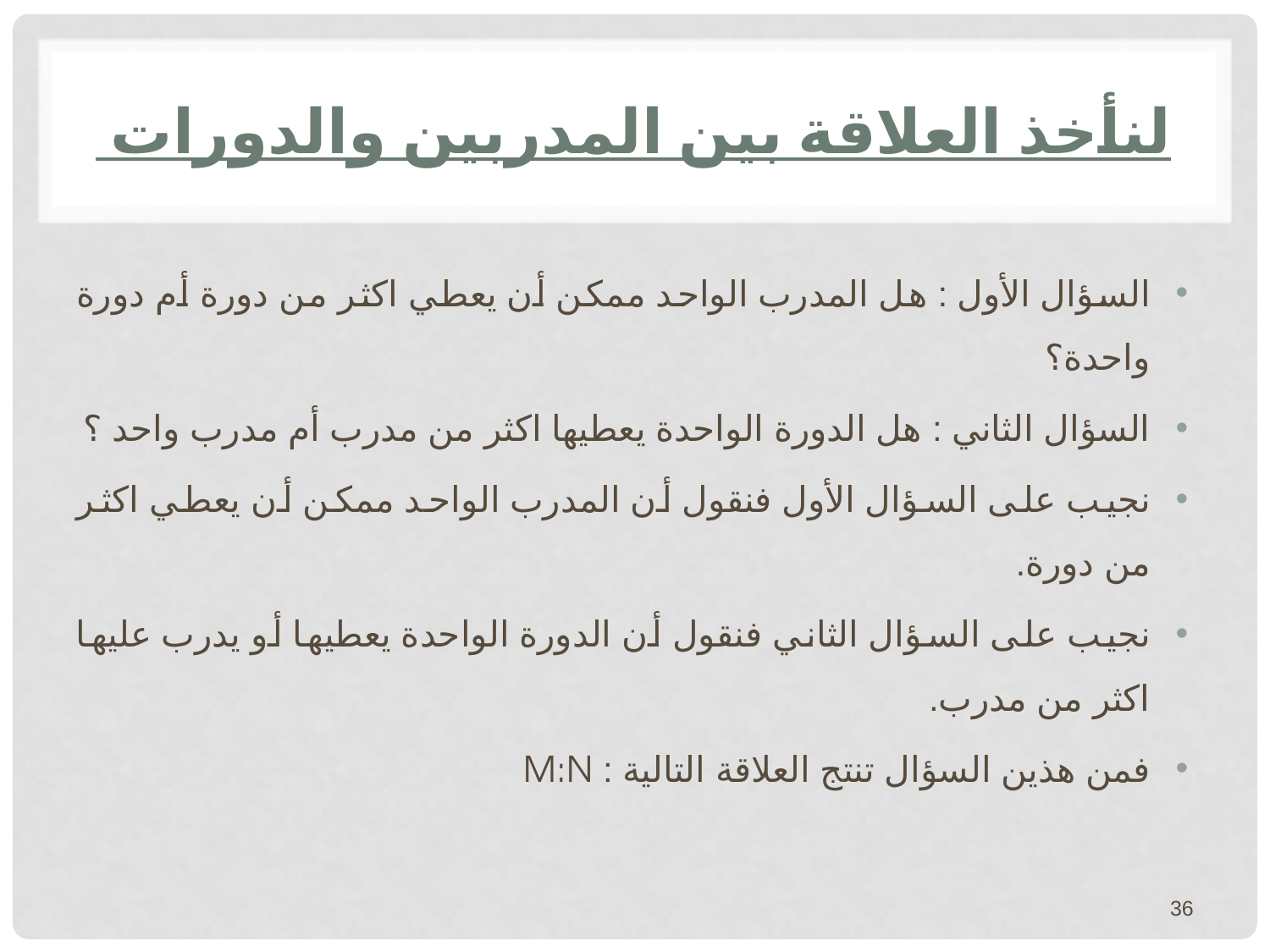

# لنأخذ العلاقة بين المدربين والدورات
السؤال الأول : هل المدرب الواحد ممكن أن يعطي اكثر من دورة أم دورة واحدة؟
السؤال الثاني : هل الدورة الواحدة يعطيها اكثر من مدرب أم مدرب واحد ؟
نجيب على السؤال الأول فنقول أن المدرب الواحد ممكن أن يعطي اكثر من دورة.
نجيب على السؤال الثاني فنقول أن الدورة الواحدة يعطيها أو يدرب عليها اكثر من مدرب.
فمن هذين السؤال تنتج العلاقة التالية : M:N

36